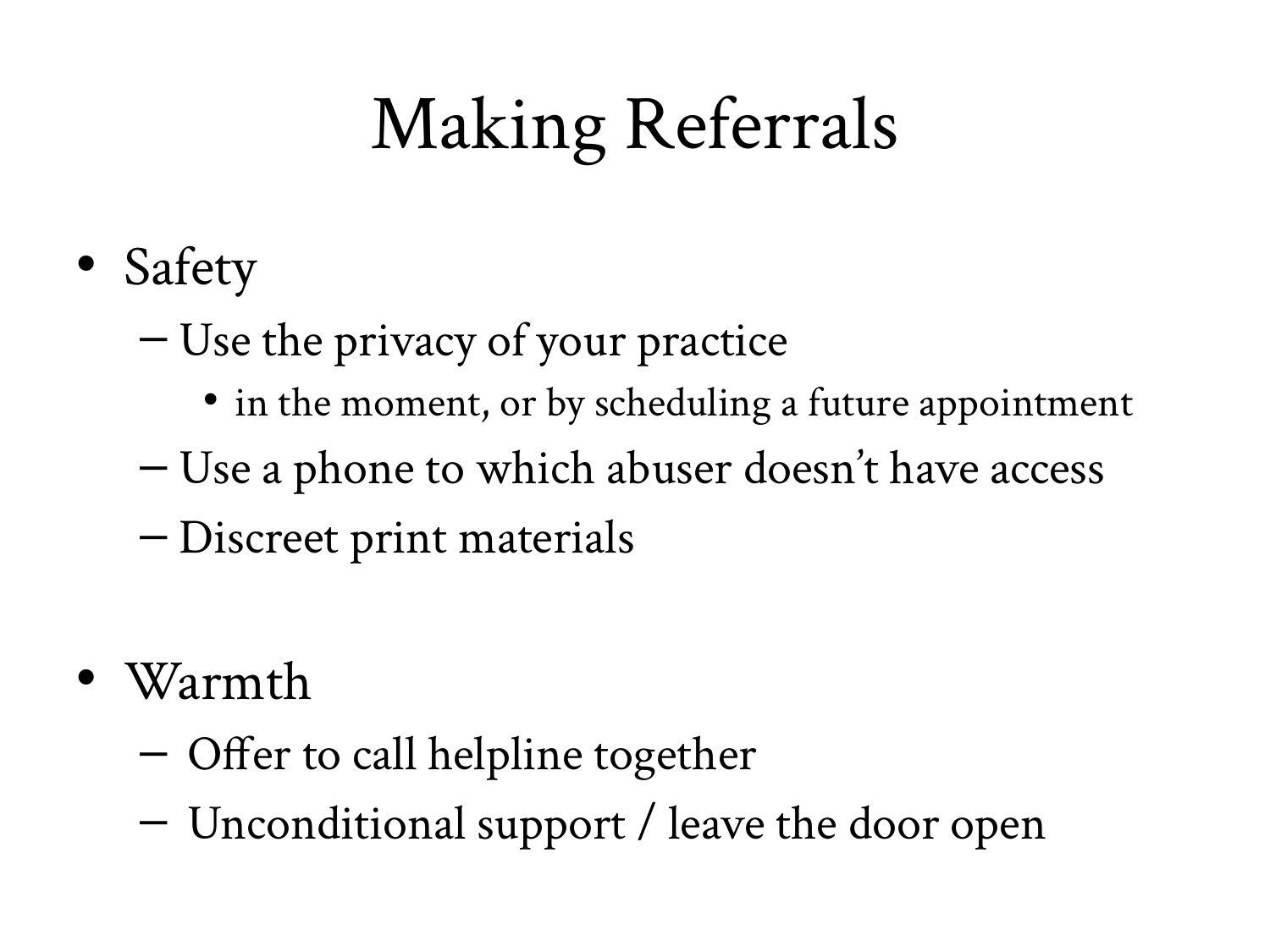

# Making Referrals
Safety
Use the privacy of your practice
in the moment, or by scheduling a future appointment
Use a phone to which abuser doesn’t have access
Discreet print materials

Warmth
Offer to call helpline together
Unconditional support / leave the door open